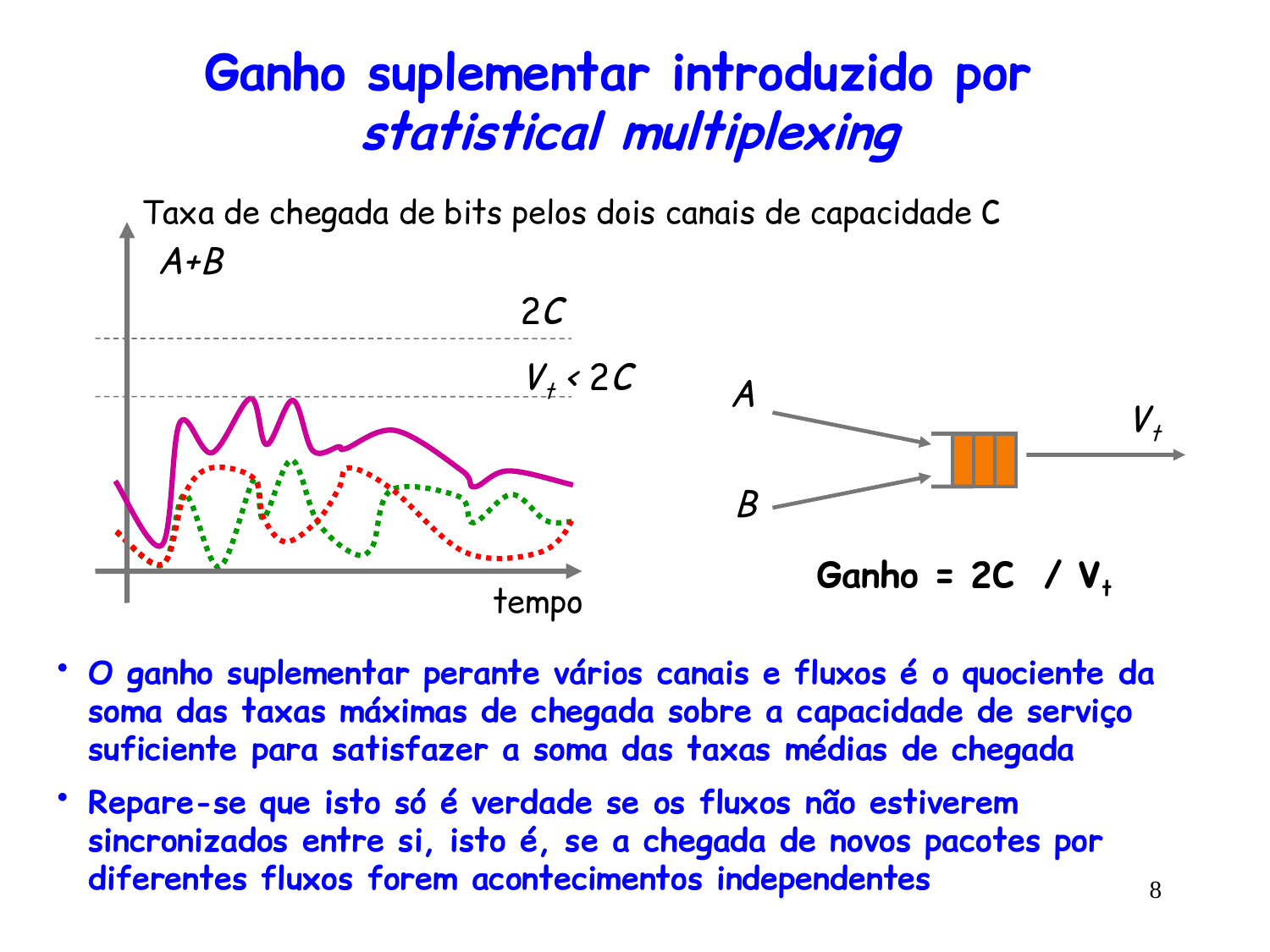

# Ganho suplementar introduzido por statistical multiplexing
Taxa de chegada de bits pelos dois canais de capacidade C

A+B
2C

Vt < 2C
A
Vt

B

Ganho = 2C  / Vt

tempo
O ganho suplementar perante vários canais e fluxos é o quociente da soma das taxas máximas de chegada sobre a capacidade de serviço suficiente para satisfazer a soma das taxas médias de chegada
Repare-se que isto só é verdade se os fluxos não estiverem sincronizados entre si, isto é, se a chegada de novos pacotes por diferentes fluxos forem acontecimentos independentes

8